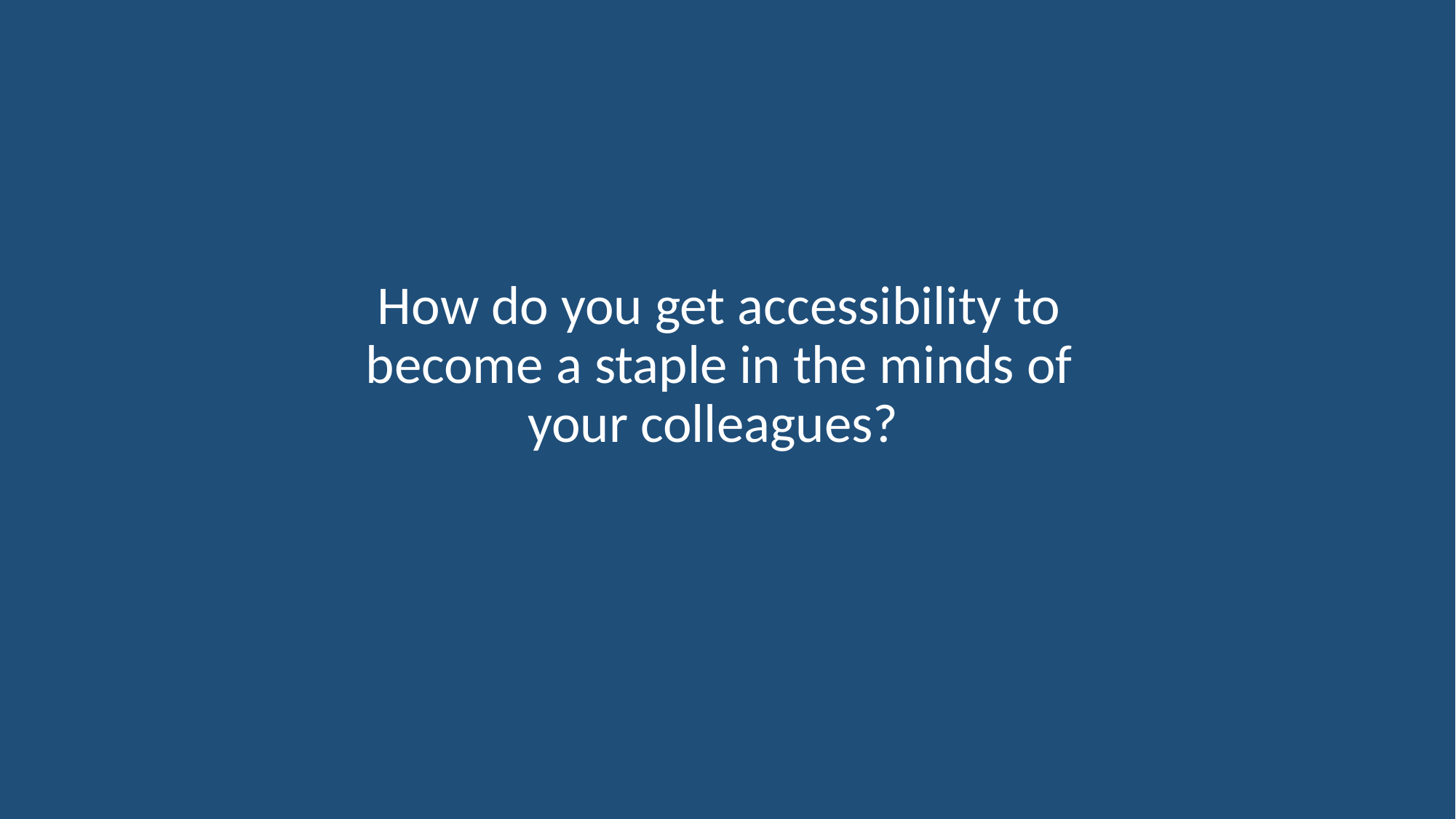

# How do you get accessibility to become a staple in the minds of your colleagues?